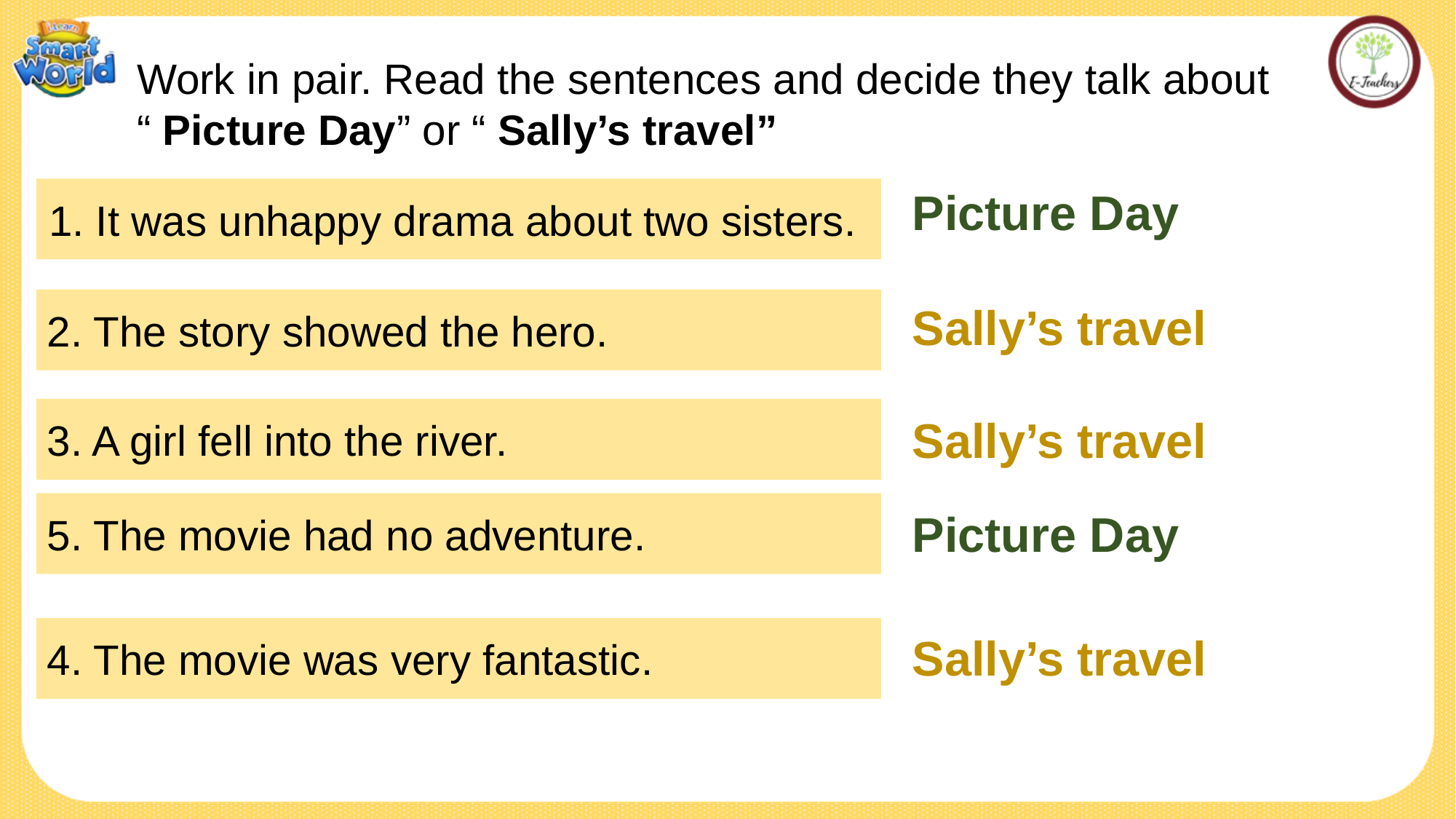

Work in pair. Read the sentences and decide they talk about “ Picture Day” or “ Sally’s travel”
Picture Day
1. It was unhappy drama about two sisters.
2. The story showed the hero.
Sally’s travel
3. A girl fell into the river.
Sally’s travel
5. The movie had no adventure.
Picture Day
4. The movie was very fantastic.
Sally’s travel